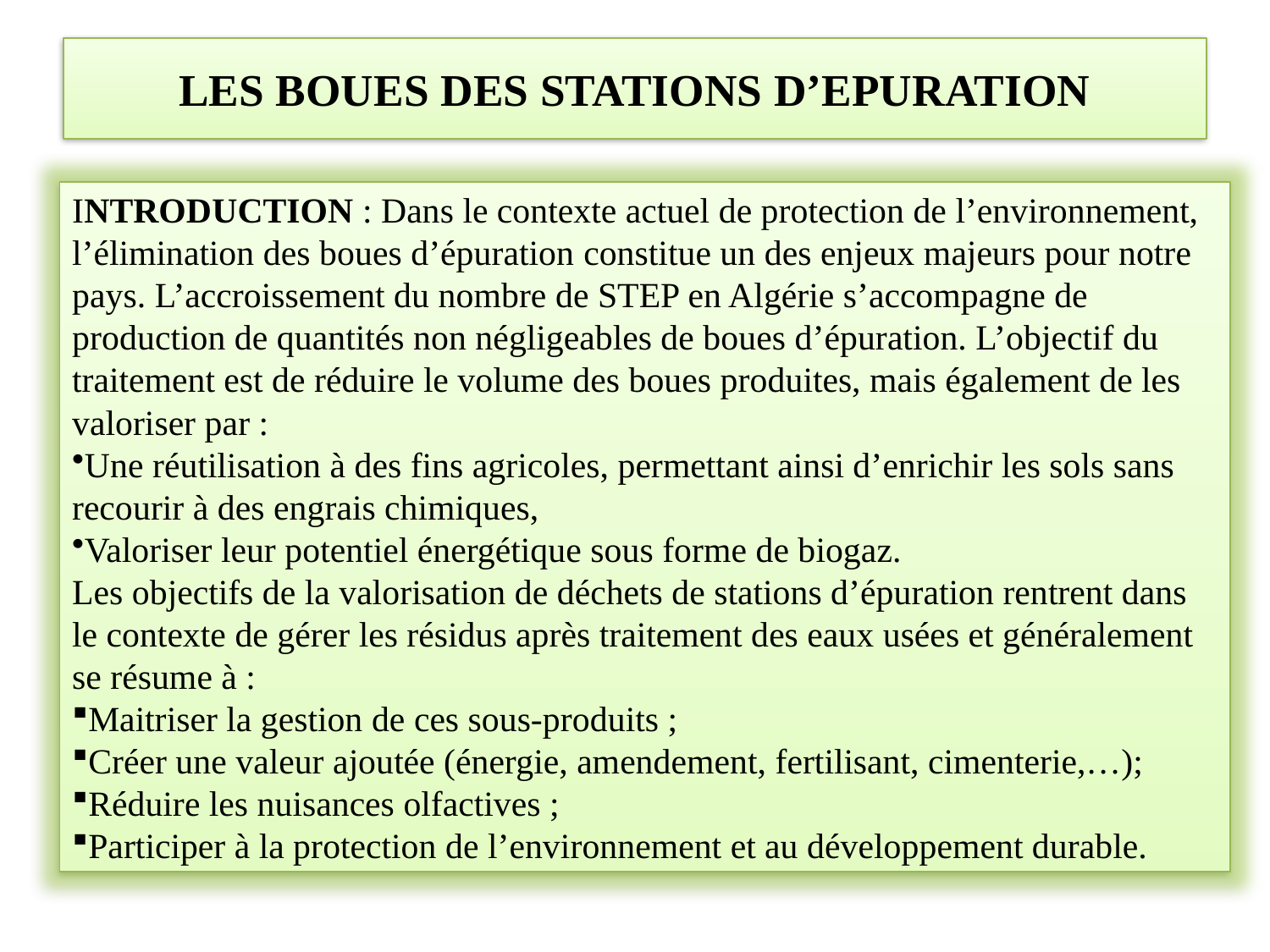

# LES BOUES DES STATIONS D’EPURATION
INTRODUCTION : Dans le contexte actuel de protection de l’environnement, l’élimination des boues d’épuration constitue un des enjeux majeurs pour notre pays. L’accroissement du nombre de STEP en Algérie s’accompagne de production de quantités non négligeables de boues d’épuration. L’objectif du traitement est de réduire le volume des boues produites, mais également de les valoriser par :
Une réutilisation à des fins agricoles, permettant ainsi d’enrichir les sols sans recourir à des engrais chimiques,
Valoriser leur potentiel énergétique sous forme de biogaz.
Les objectifs de la valorisation de déchets de stations d’épuration rentrent dans le contexte de gérer les résidus après traitement des eaux usées et généralement se résume à :
Maitriser la gestion de ces sous-produits ;
Créer une valeur ajoutée (énergie, amendement, fertilisant, cimenterie,…);
Réduire les nuisances olfactives ;
Participer à la protection de l’environnement et au développement durable.